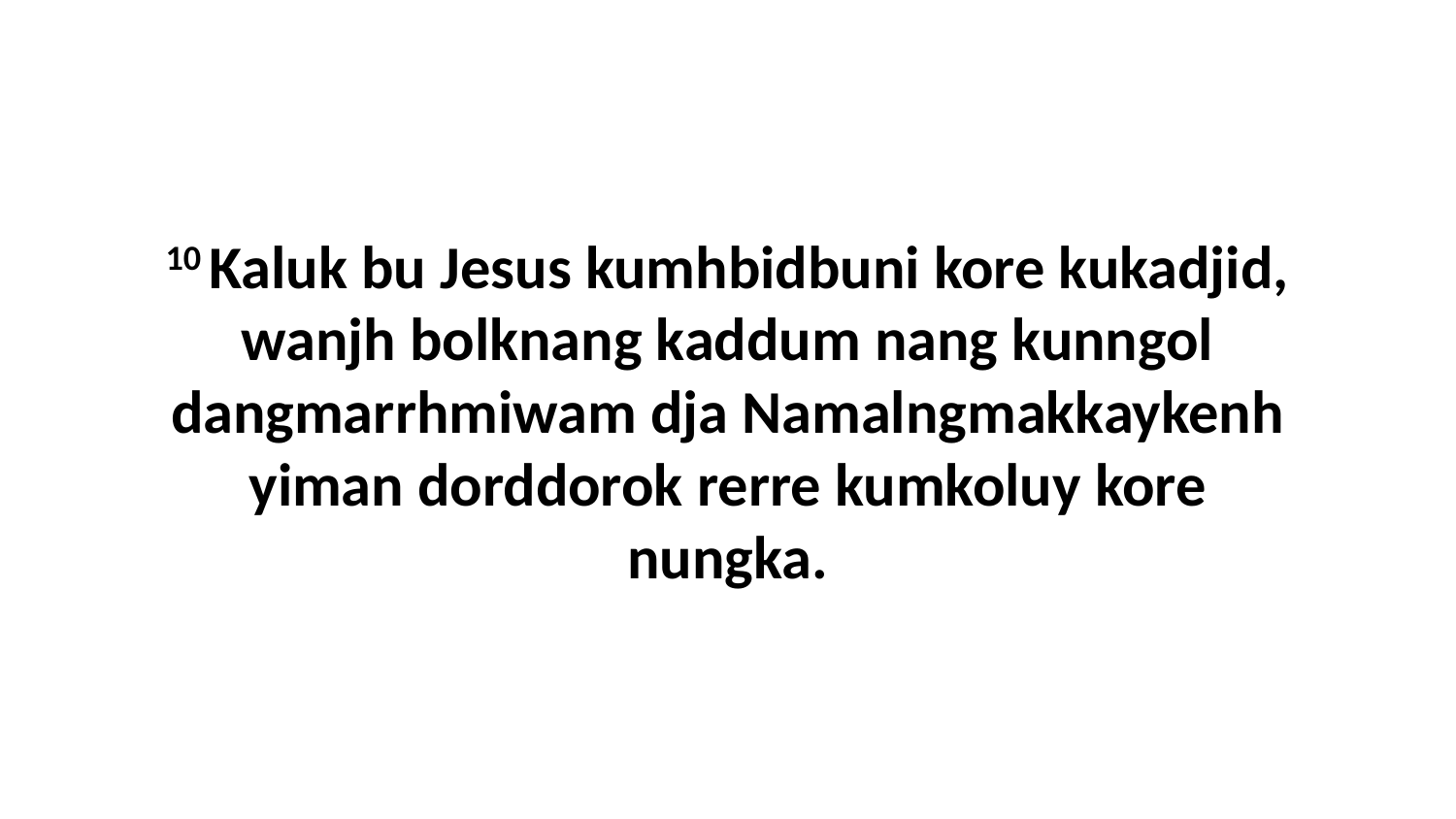

10 Kaluk bu Jesus kumhbidbuni kore kukadjid, wanjh bolknang kaddum nang kunngol dangmarrhmiwam dja Namalngmakkaykenh yiman dorddorok rerre kumkoluy kore nungka.